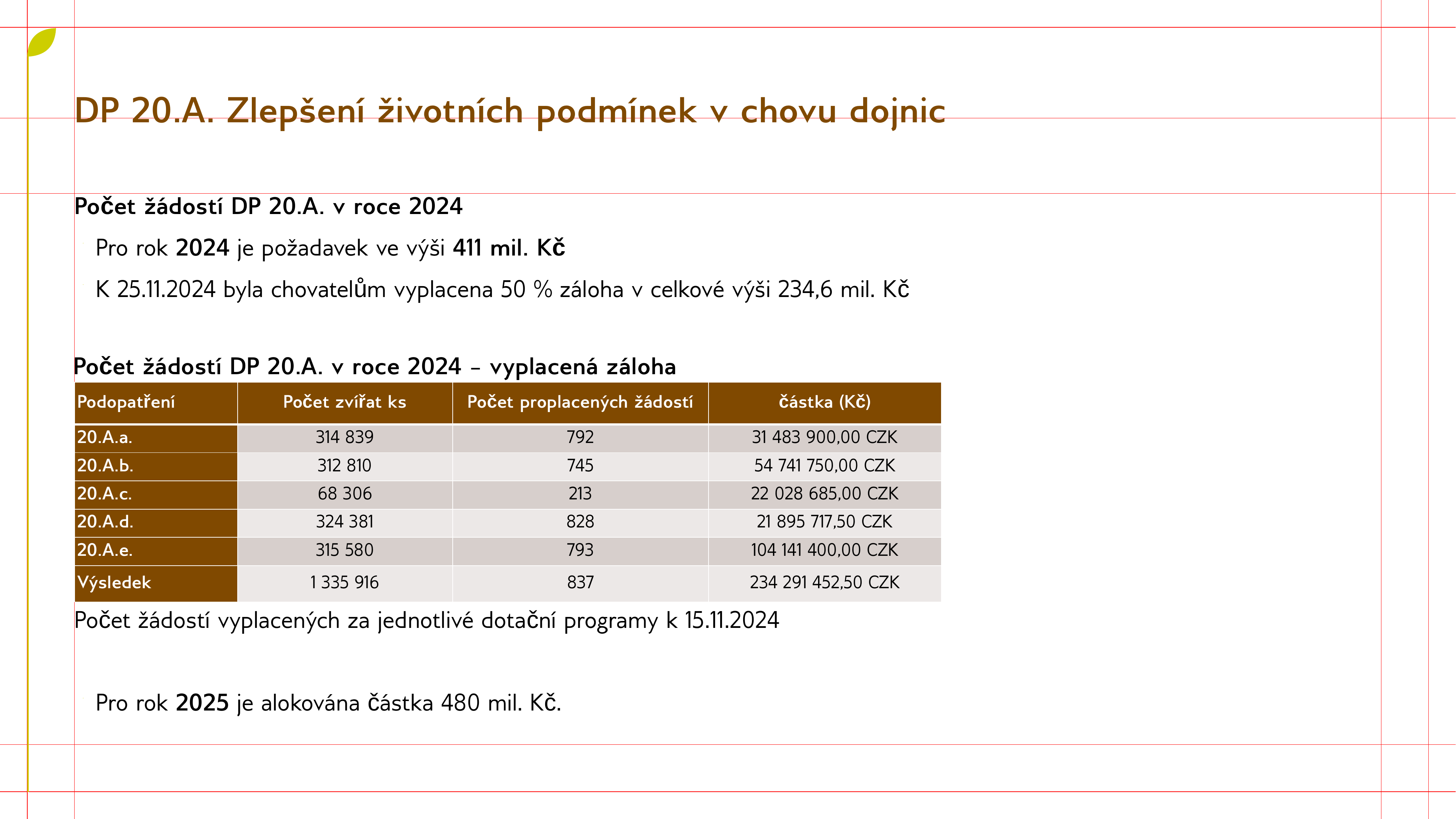

# DP 20.A. Zlepšení životních podmínek v chovu dojnic
Počet žádostí DP 20.A. v roce 2024
Pro rok 2024 je požadavek ve výši 411 mil. Kč
K 25.11.2024 byla chovatelům vyplacena 50 % záloha v celkové výši 234,6 mil. Kč

Počet žádostí vyplacených za jednotlivé dotační programy k 15.11.2024

Pro rok 2025 je alokována částka 480 mil. Kč.
Počet žádostí DP 20.A. v roce 2024 – vyplacená záloha
| Podopatření | Počet zvířat ks | Počet proplacených žádostí | částka (Kč) |
| --- | --- | --- | --- |
| 20.A.a. | 314 839 | 792 | 31 483 900,00 CZK |
| 20.A.b. | 312 810 | 745 | 54 741 750,00 CZK |
| 20.A.c. | 68 306 | 213 | 22 028 685,00 CZK |
| 20.A.d. | 324 381 | 828 | 21 895 717,50 CZK |
| 20.A.e. | 315 580 | 793 | 104 141 400,00 CZK |
| Výsledek | 1 335 916 | 837 | 234 291 452,50 CZK |